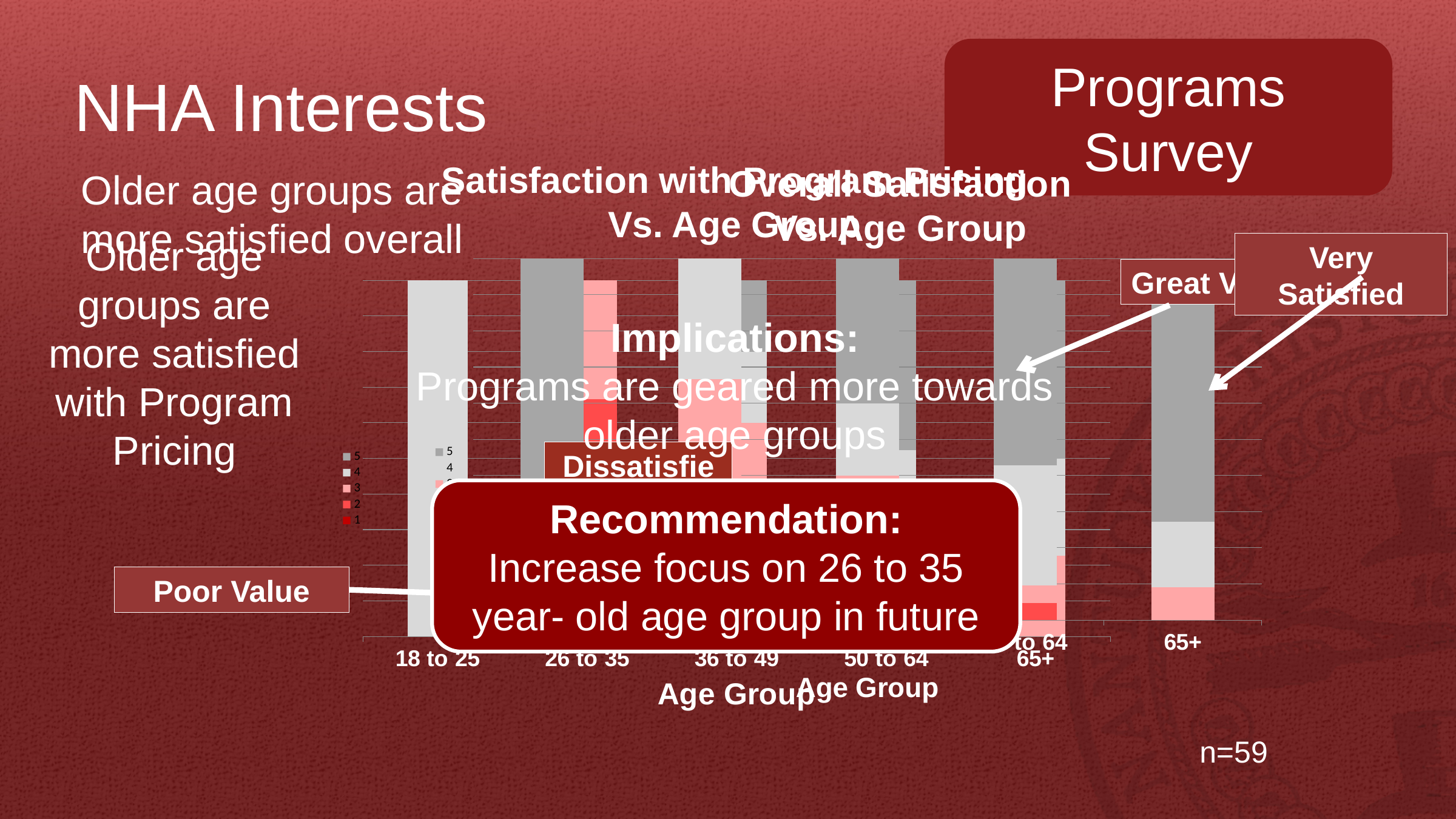

# NHA Interests
Programs Survey
Satisfaction with Program Pricing
Vs. Age Group

### Chart

| Category | 1 | 2 | 3 | 4 | 5 |
|---|---|---|---|---|---|
| 18 to 25 | None | None | None | 1.0 | None |
| 26 to 35 | 1.0 | 1.0 | 1.0 | None | None |
| 36 to 49 | None | 1.0 | 2.0 | 1.0 | 1.0 |
| 50 to 64 | None | 3.0 | 2.0 | 6.0 | 10.0 |
| 65+ | None | None | 5.0 | 6.0 | 11.0 |
Overall Satisfaction
Vs. Age Group

### Chart

| Category | 1 | 2 | 3 | 4 | 5 |
|---|---|---|---|---|---|
| 18 to 25 | None | None | None | None | 1.0 |
| 26 to 35 | 1.0 | None | 1.0 | 1.0 | None |
| 36 to 49 | None | None | 2.0 | 1.0 | 2.0 |
| 50 to 64 | None | 1.0 | 1.0 | 7.0 | 12.0 |
| 65+ | None | None | 2.0 | 4.0 | 16.0 |
Older age groups are more satisfied overall
Older age groups are more satisfied with Program Pricing
Very Satisfied
Great Value
Implications:
Programs are geared more towards older age groups
Dissatisfied
Recommendation:
Increase focus on 26 to 35 year- old age group in future
Older age groups have more disposable income
Poor Value
n=59
pricing